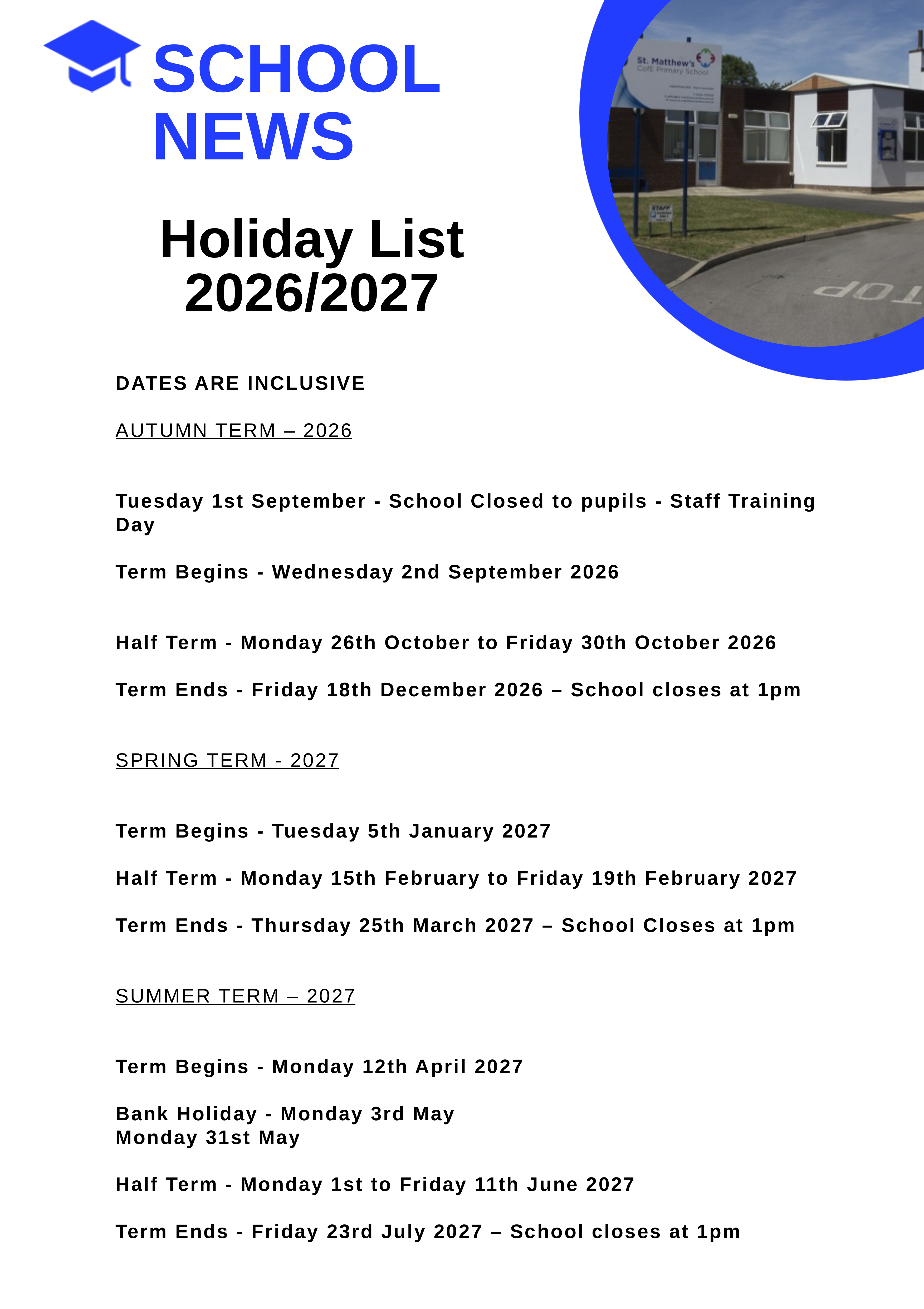

SCHOOL NEWS
Holiday List
2026/2027

DATES ARE INCLUSIVE

AUTUMN TERM – 2026

Tuesday 1st September - School Closed to pupils - Staff Training Day

Term Begins - Wednesday 2nd September 2026

Half Term - Monday 26th October to Friday 30th October 2026

Term Ends - Friday 18th December 2026 – School closes at 1pm

SPRING TERM - 2027

Term Begins - Tuesday 5th January 2027

Half Term - Monday 15th February to Friday 19th February 2027

Term Ends - Thursday 25th March 2027 – School Closes at 1pm

SUMMER TERM – 2027

Term Begins - Monday 12th April 2027

Bank Holiday - Monday 3rd May
Monday 31st May

Half Term - Monday 1st to Friday 11th June 2027

Term Ends - Friday 23rd July 2027 – School closes at 1pm